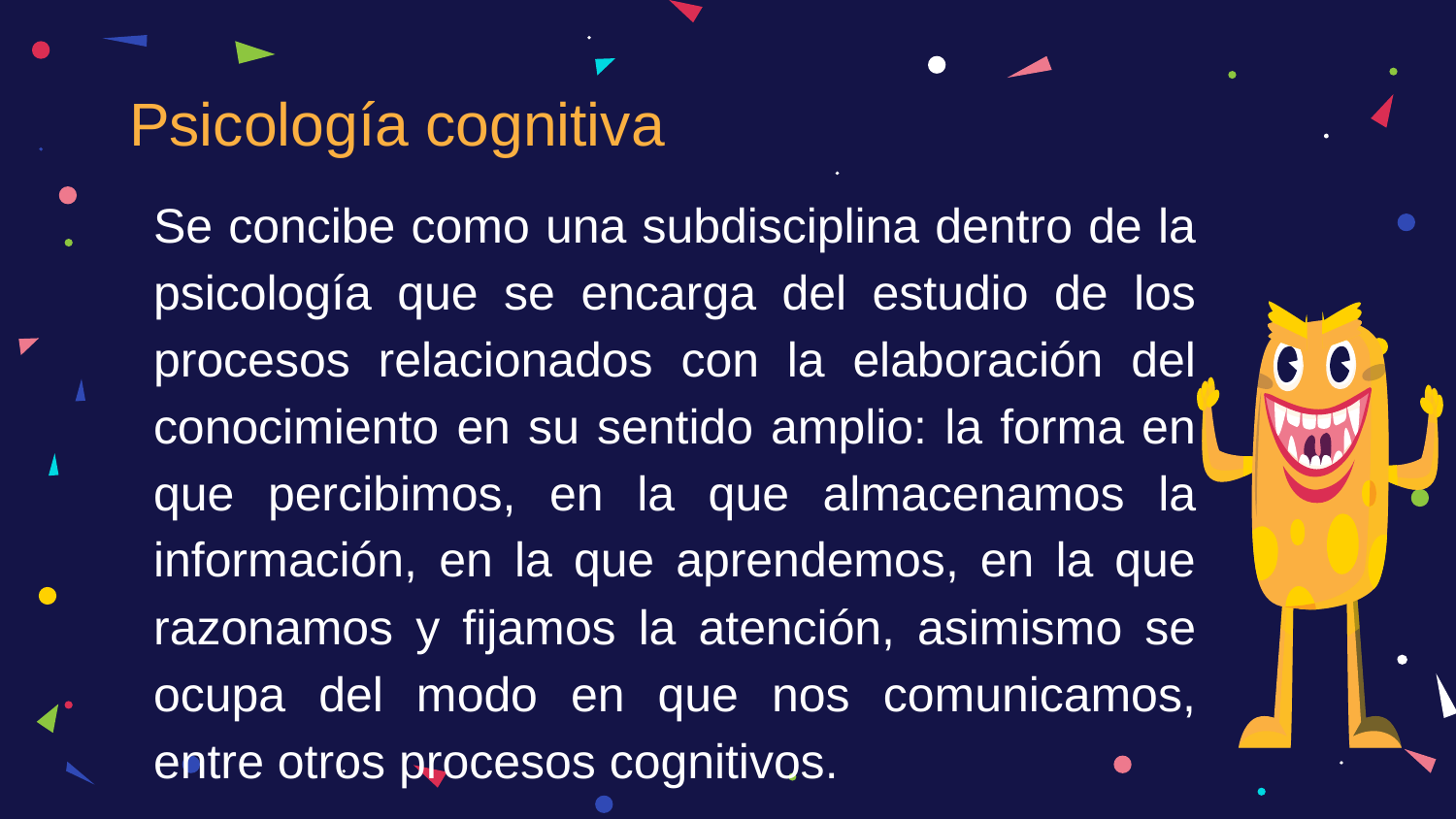

# Psicología cognitiva
Se concibe como una subdisciplina dentro de la psicología que se encarga del estudio de los procesos relacionados con la elaboración del conocimiento en su sentido amplio: la forma en que percibimos, en la que almacenamos la información, en la que aprendemos, en la que razonamos y fijamos la atención, asimismo se ocupa del modo en que nos comunicamos, entre otros procesos cognitivos.